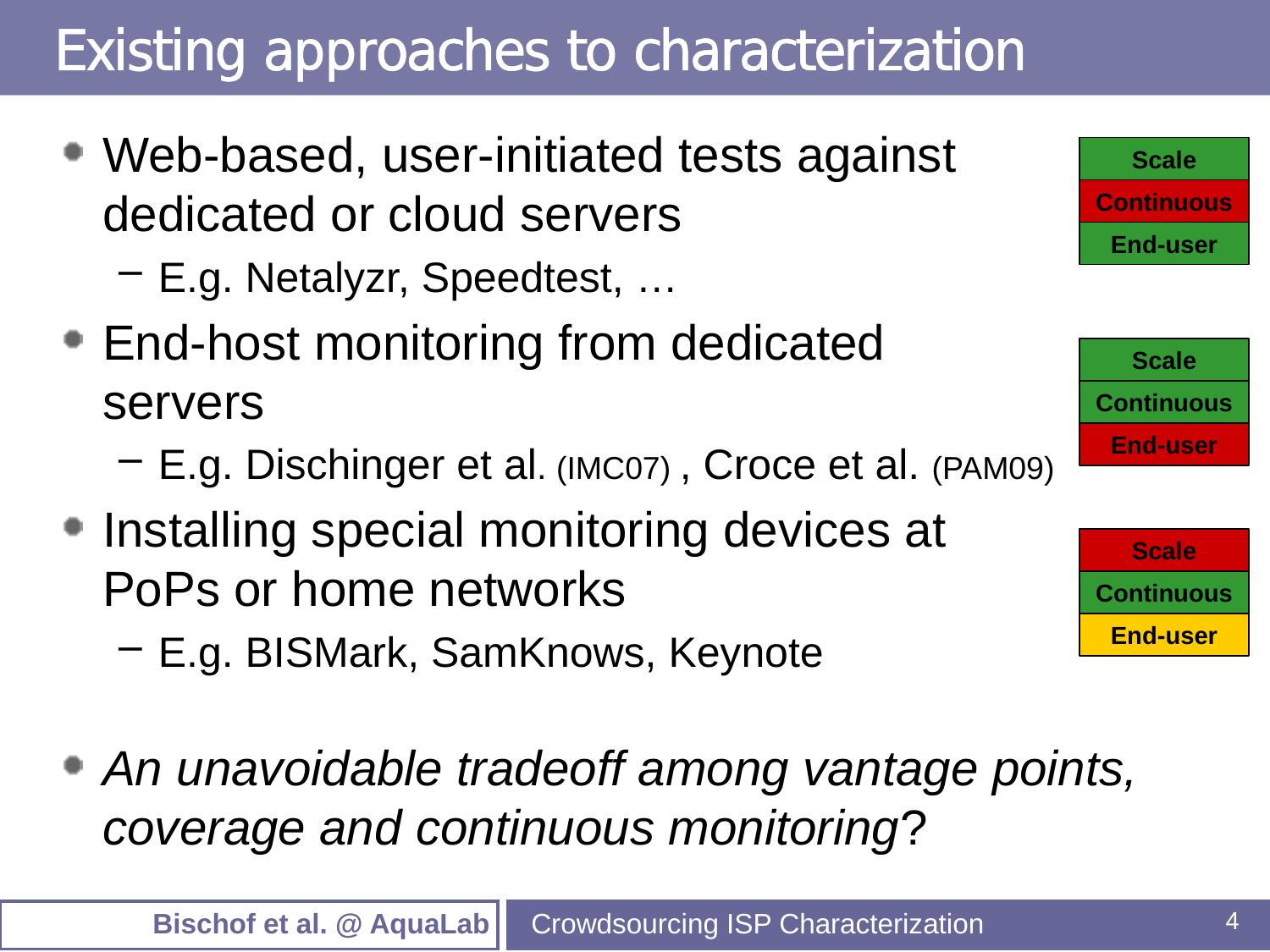

# Existing approaches to characterization
Web-based, user-initiated tests against
dedicated or cloud servers
E.g. Netalyzr, Speedtest, …
End-host monitoring from dedicated
servers
E.g. Dischinger et al. (IMC07) , Croce et al. (PAM09)
Installing special monitoring devices at
PoPs or home networks
E.g. BISMark, SamKnows, Keynote
An unavoidable tradeoff among vantage points, coverage and continuous monitoring?

Scale
Continuous
End-user
Scale
Continuous
End-user
Scale
Continuous
End-user
Crowdsourcing ISP Characterization